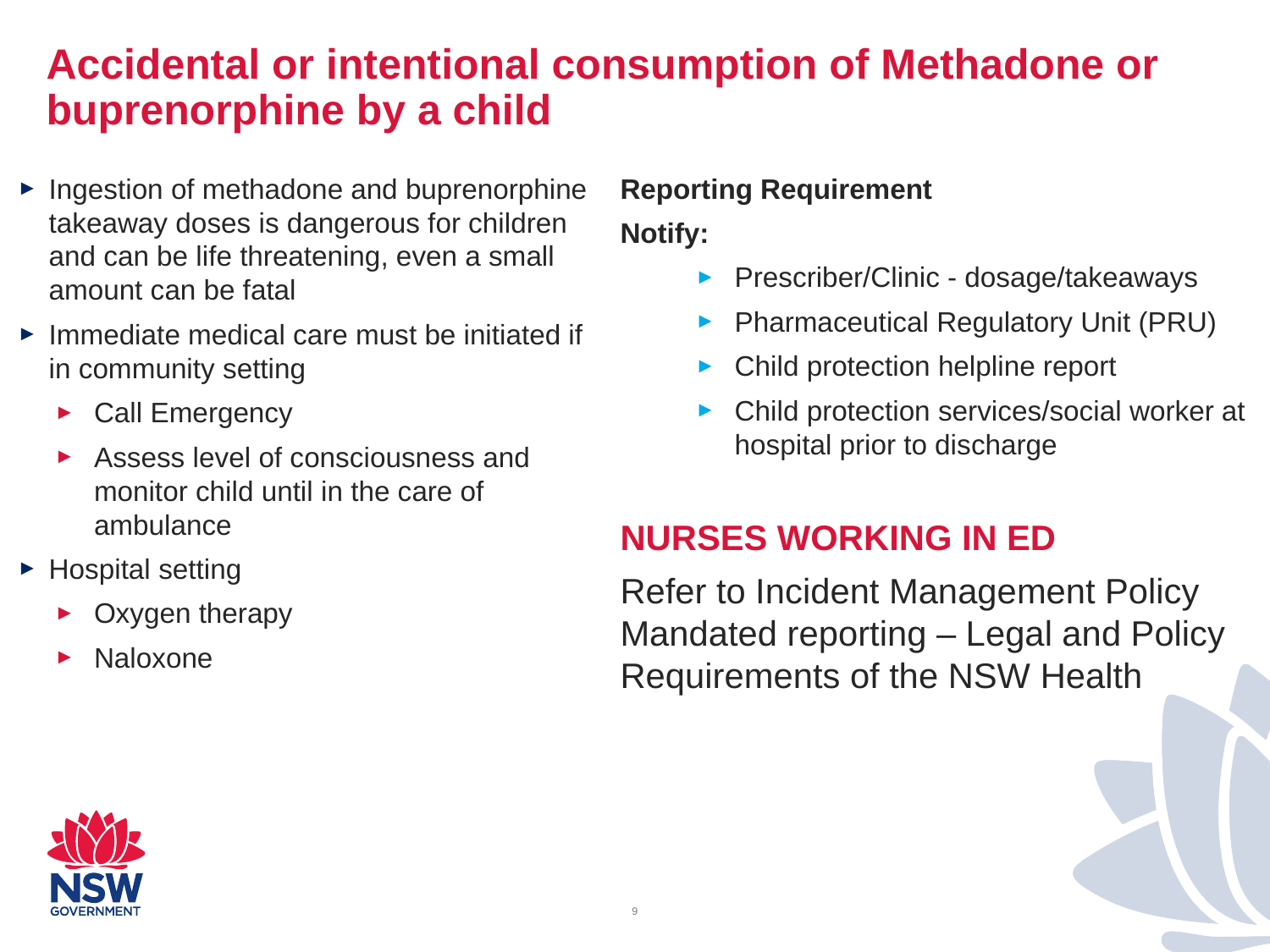

# Accidental or intentional consumption of Methadone or buprenorphine by a child
Reporting Requirement
Notify:
Prescriber/Clinic - dosage/takeaways
Pharmaceutical Regulatory Unit (PRU)
Child protection helpline report
Child protection services/social worker at hospital prior to discharge

NURSES WORKING IN ED
Refer to Incident Management Policy  Mandated reporting – Legal and Policy Requirements of the NSW Health
Ingestion of methadone and buprenorphine takeaway doses is dangerous for children and can be life threatening, even a small amount can be fatal
Immediate medical care must be initiated if in community setting
Call Emergency
Assess level of consciousness and monitor child until in the care of ambulance
Hospital setting
Oxygen therapy
Naloxone